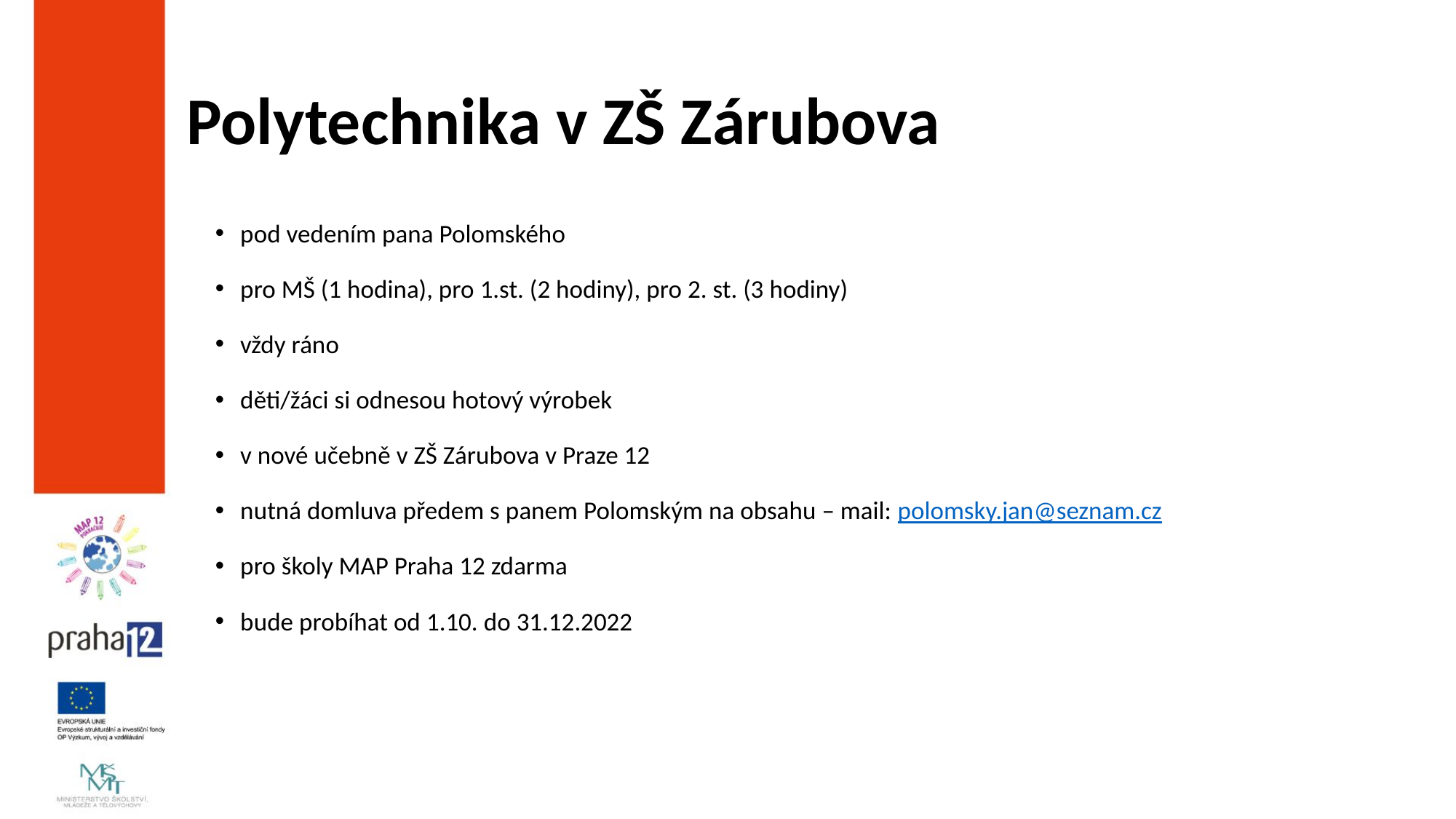

# Polytechnika v ZŠ Zárubova
pod vedením pana Polomského
pro MŠ (1 hodina), pro 1.st. (2 hodiny), pro 2. st. (3 hodiny)
vždy ráno
děti/žáci si odnesou hotový výrobek
v nové učebně v ZŠ Zárubova v Praze 12
nutná domluva předem s panem Polomským na obsahu – mail: polomsky.jan@seznam.cz
pro školy MAP Praha 12 zdarma
bude probíhat od 1.10. do 31.12.2022